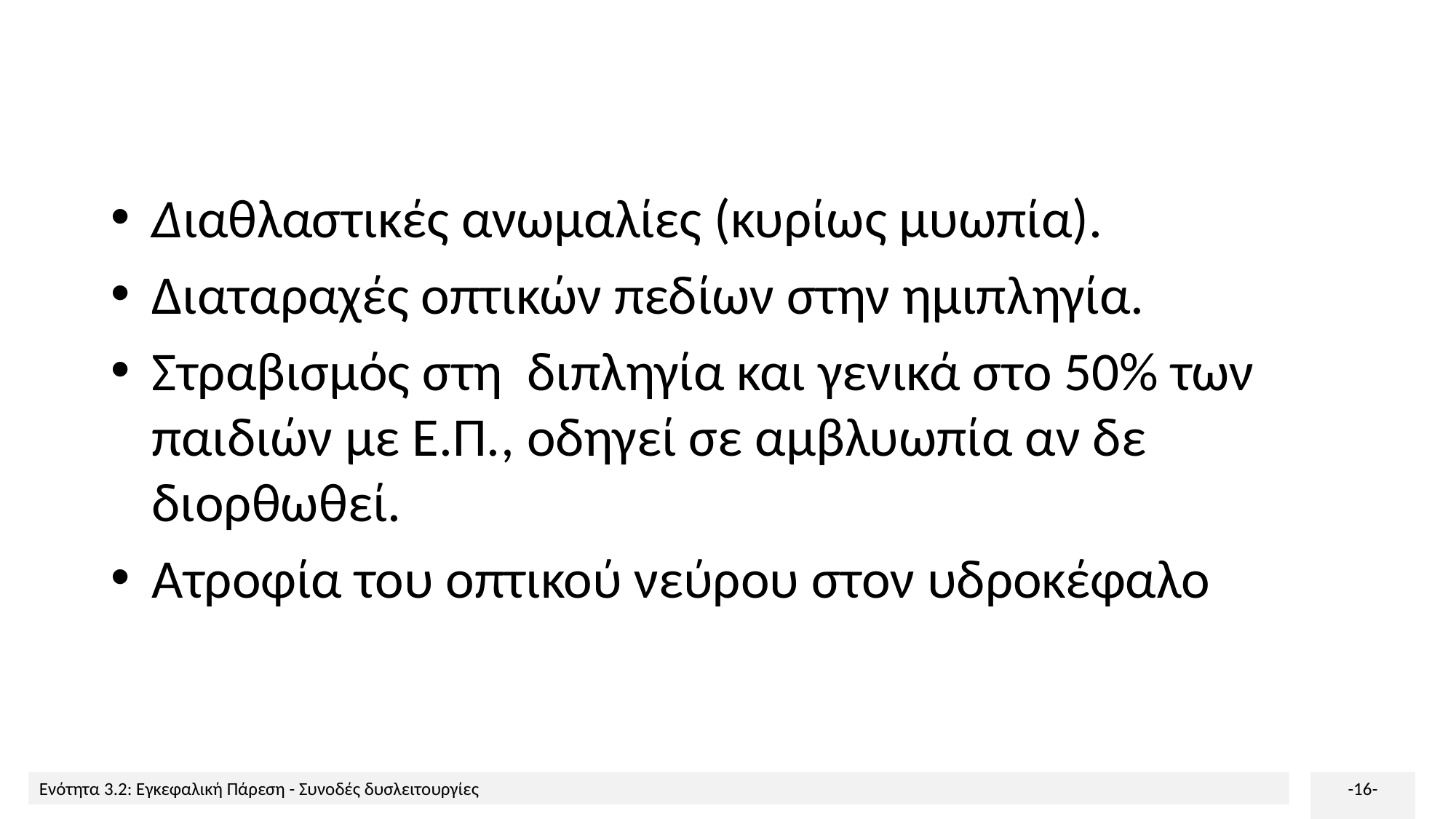

Διαθλαστικές ανωμαλίες (κυρίως μυωπία).
Διαταραχές οπτικών πεδίων στην ημιπληγία.
Στραβισμός στη  διπληγία και γενικά στο 50% των παιδιών με Ε.Π., oδηγεί σε αμβλυωπία αν δε διορθωθεί.
Ατροφία του οπτικού νεύρου στον υδροκέφαλο